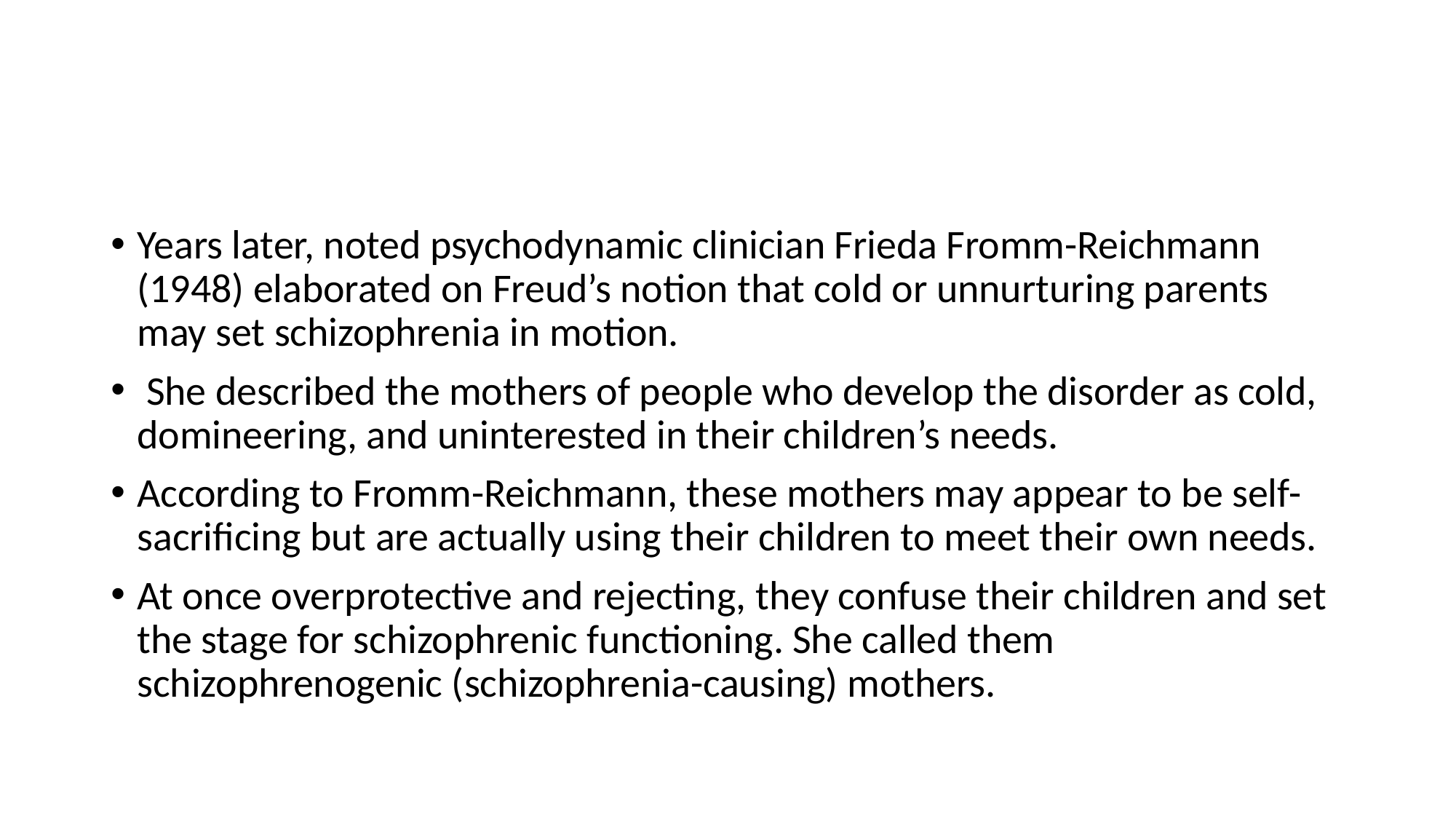

#
Years later, noted psychodynamic clinician Frieda Fromm-Reichmann (1948) elaborated on Freud’s notion that cold or unnurturing parents may set schizophrenia in motion.
 She described the mothers of people who develop the disorder as cold, domineering, and uninterested in their children’s needs.
According to Fromm-Reichmann, these mothers may appear to be self-sacrificing but are actually using their children to meet their own needs.
At once overprotective and rejecting, they confuse their children and set the stage for schizophrenic functioning. She called them schizophrenogenic (schizophrenia-causing) mothers.